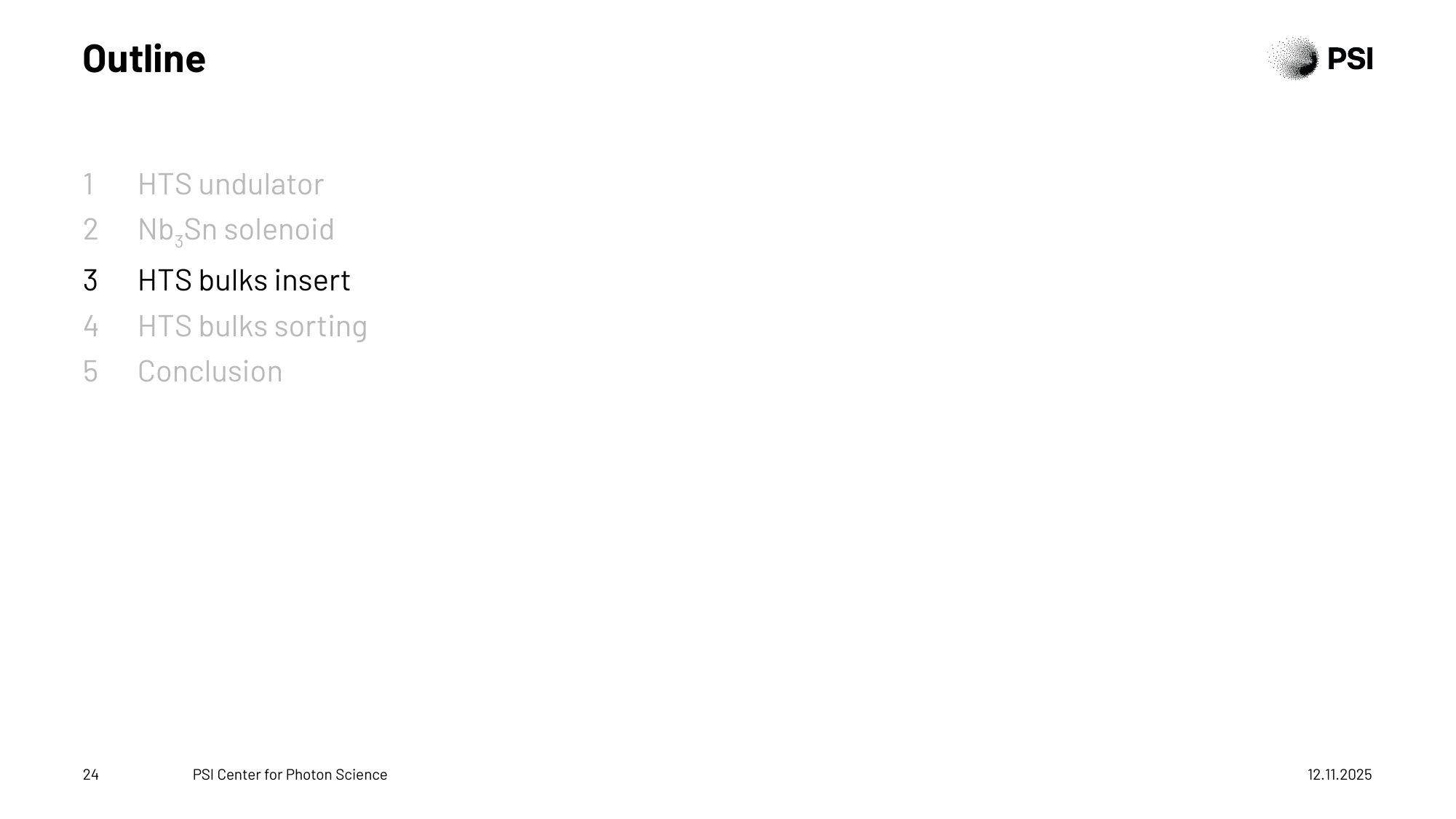

# Outline
HTS undulator
Nb3Sn solenoid
HTS bulks insert
HTS bulks sorting
Conclusion
24
PSI Center for Photon Science
12.11.2025